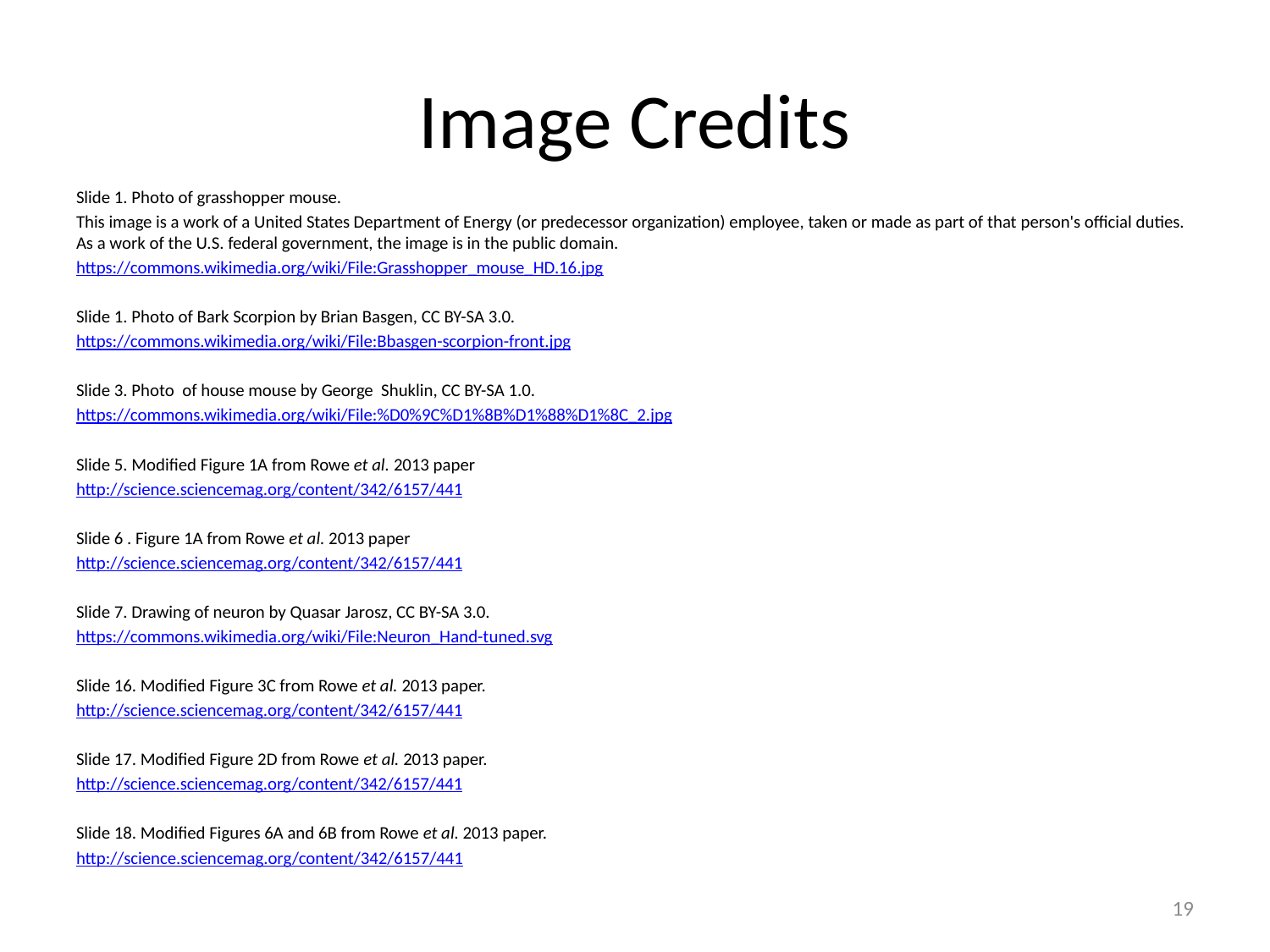

# Image Credits
Slide 1. Photo of grasshopper mouse.
This image is a work of a United States Department of Energy (or predecessor organization) employee, taken or made as part of that person's official duties. As a work of the U.S. federal government, the image is in the public domain.
https://commons.wikimedia.org/wiki/File:Grasshopper_mouse_HD.16.jpg

Slide 1. Photo of Bark Scorpion by Brian Basgen, CC BY-SA 3.0.
https://commons.wikimedia.org/wiki/File:Bbasgen-scorpion-front.jpg

Slide 3. Photo  of house mouse by George  Shuklin, CC BY-SA 1.0.
https://commons.wikimedia.org/wiki/File:%D0%9C%D1%8B%D1%88%D1%8C_2.jpg

Slide 5. Modified Figure 1A from Rowe et al. 2013 paper
http://science.sciencemag.org/content/342/6157/441

Slide 6 . Figure 1A from Rowe et al. 2013 paper
http://science.sciencemag.org/content/342/6157/441

Slide 7. Drawing of neuron by Quasar Jarosz, CC BY-SA 3.0.
https://commons.wikimedia.org/wiki/File:Neuron_Hand-tuned.svg

Slide 16. Modified Figure 3C from Rowe et al. 2013 paper.
http://science.sciencemag.org/content/342/6157/441

Slide 17. Modified Figure 2D from Rowe et al. 2013 paper.
http://science.sciencemag.org/content/342/6157/441

Slide 18. Modified Figures 6A and 6B from Rowe et al. 2013 paper.
http://science.sciencemag.org/content/342/6157/441
19